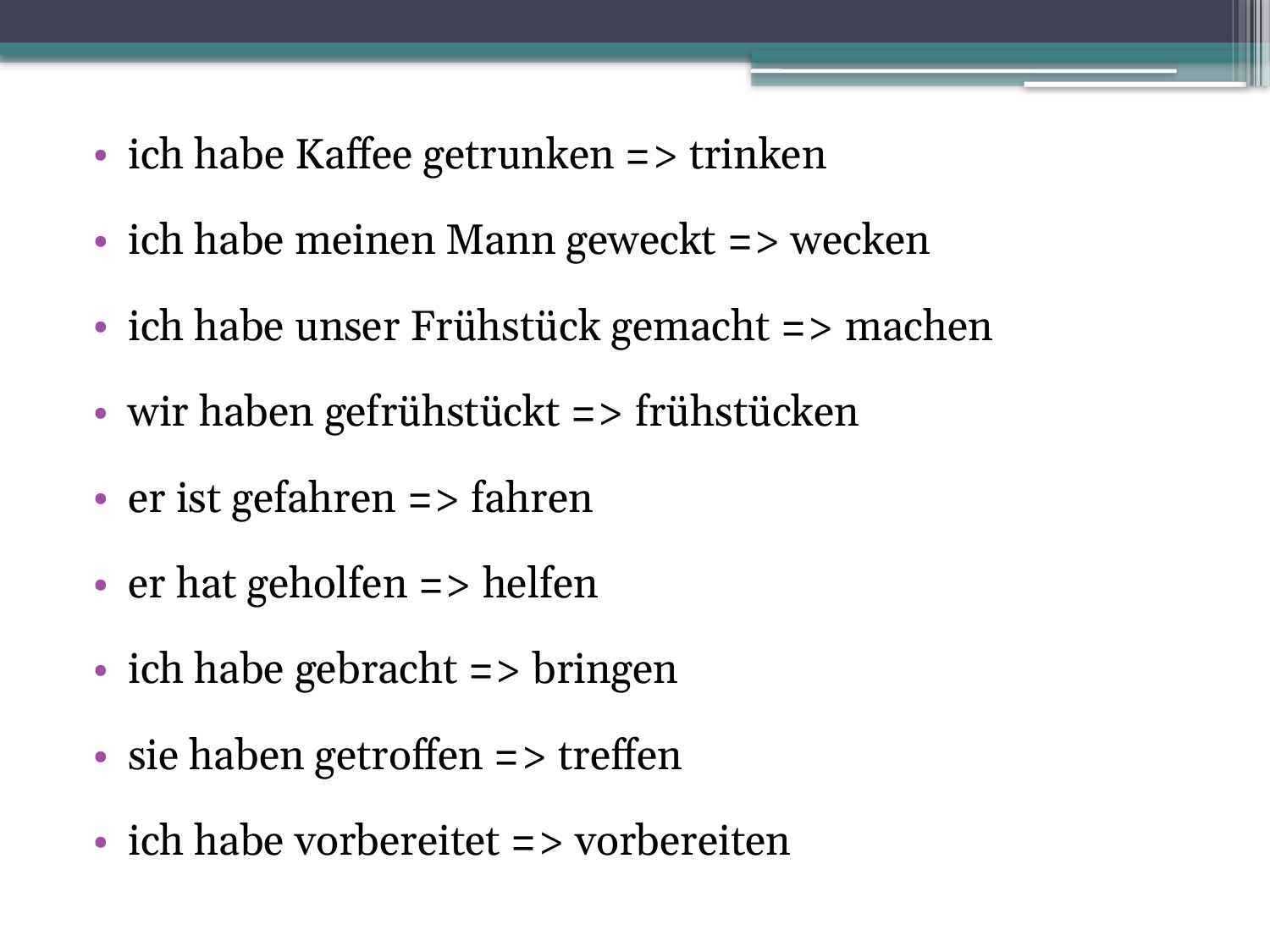

ich habe Kaffee getrunken => trinken
ich habe meinen Mann geweckt => wecken
ich habe unser Frühstück gemacht => machen
wir haben gefrühstückt => frühstücken
er ist gefahren => fahren
er hat geholfen => helfen
ich habe gebracht => bringen
sie haben getroffen => treffen
ich habe vorbereitet => vorbereiten